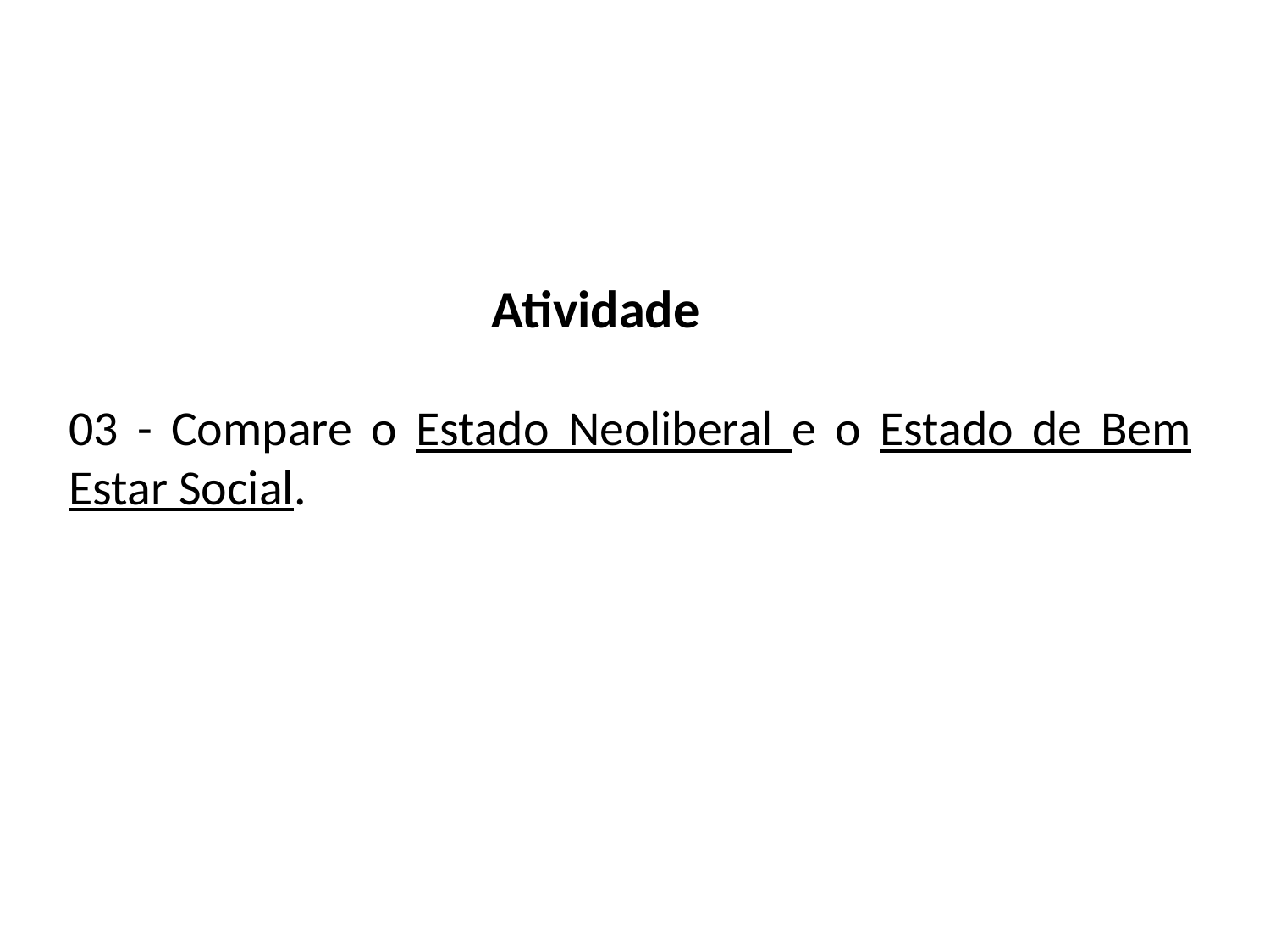

03 - Compare o Estado Neoliberal e o Estado de Bem Estar Social.
Atividade